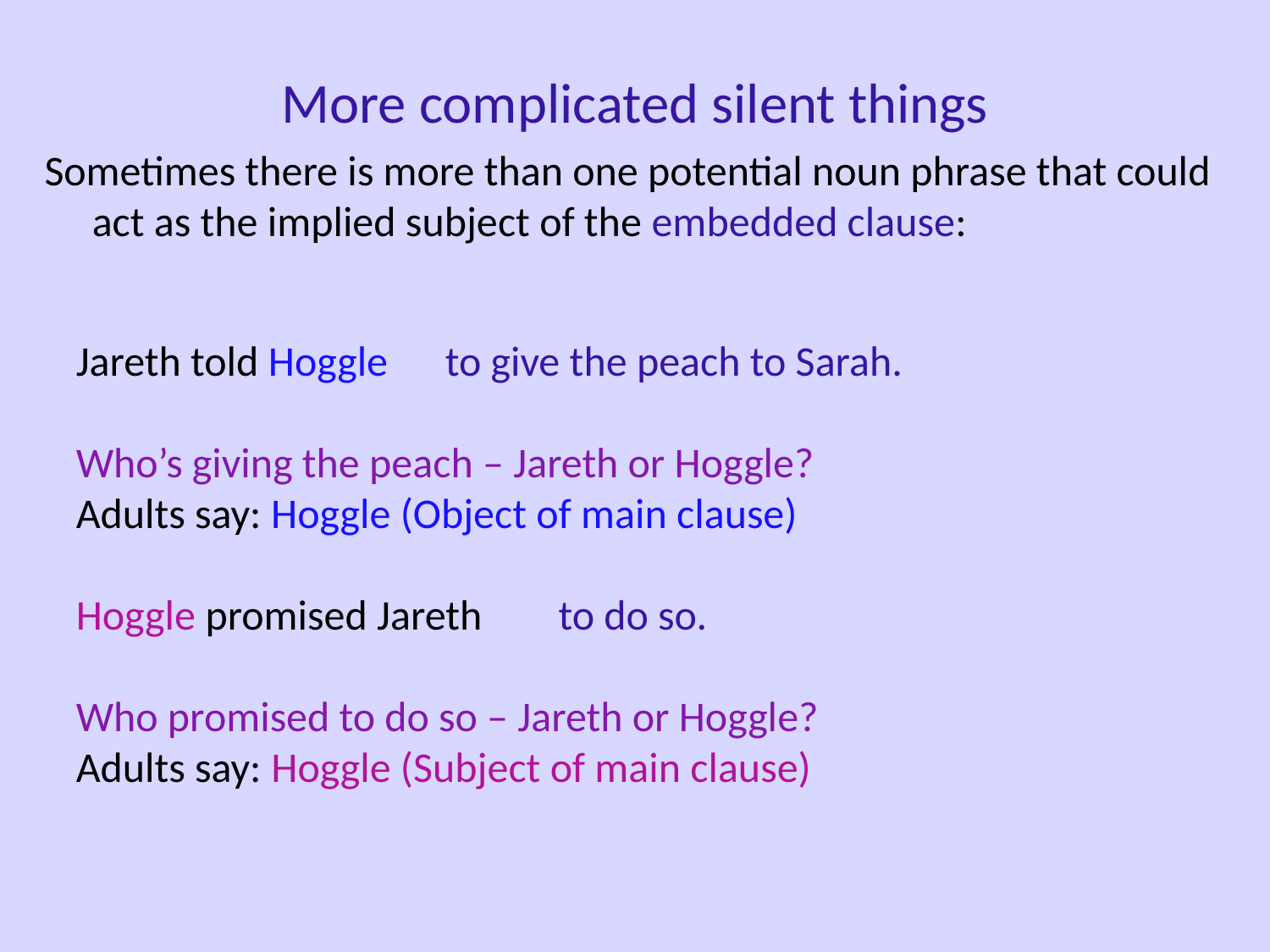

More complicated silent things
Sometimes there is more than one potential noun phrase that could act as the implied subject of the embedded clause:
Jareth told Hoggle      to give the peach to Sarah.

Who’s giving the peach – Jareth or Hoggle?
Adults say: Hoggle (Object of main clause)

Hoggle promised Jareth        to do so.

Who promised to do so – Jareth or Hoggle?
Adults say: Hoggle (Subject of main clause)